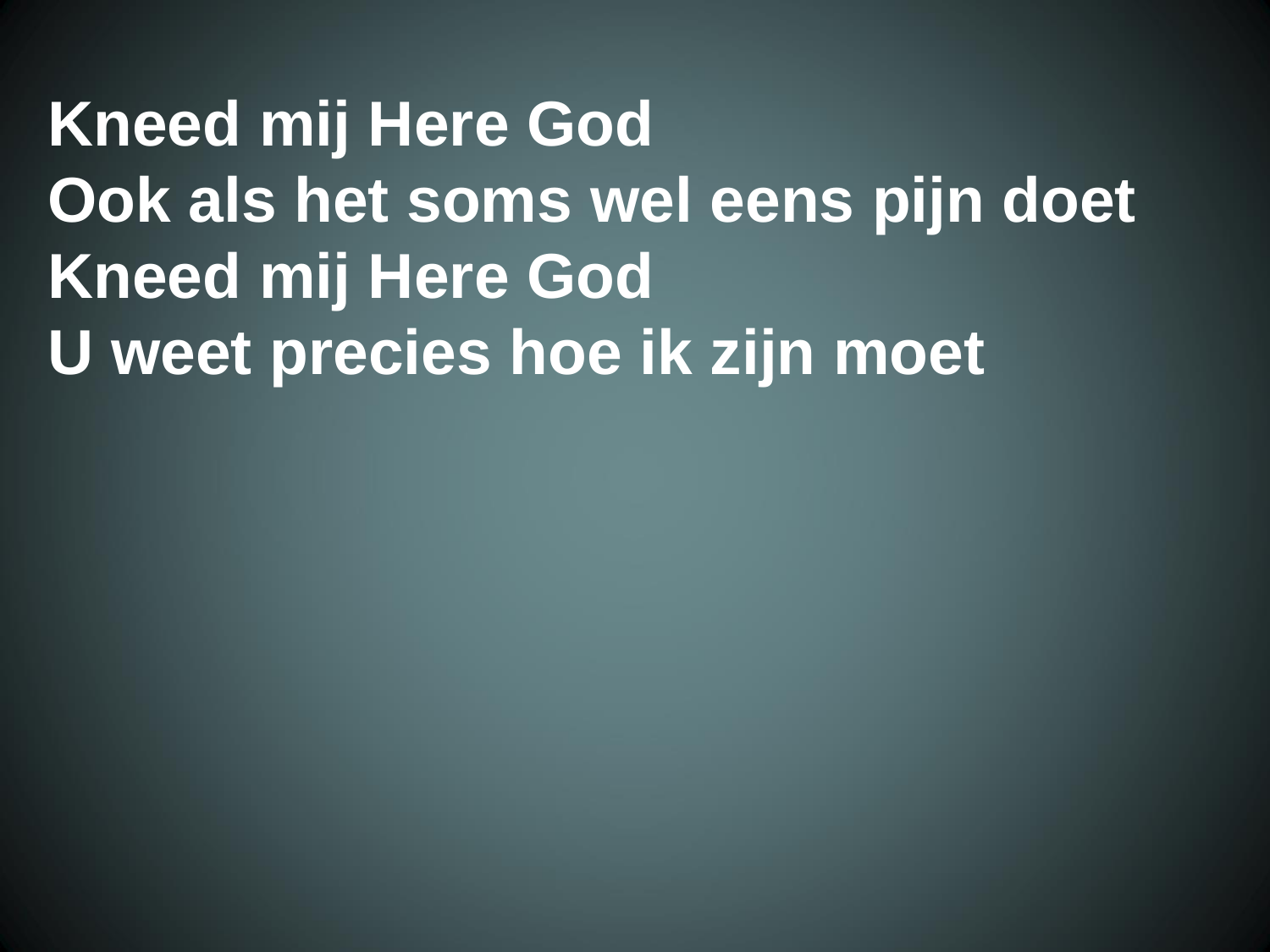

Kneed mij Here God
  Ook als het soms wel eens pijn doet
  Kneed mij Here God
  U weet precies hoe ik zijn moet